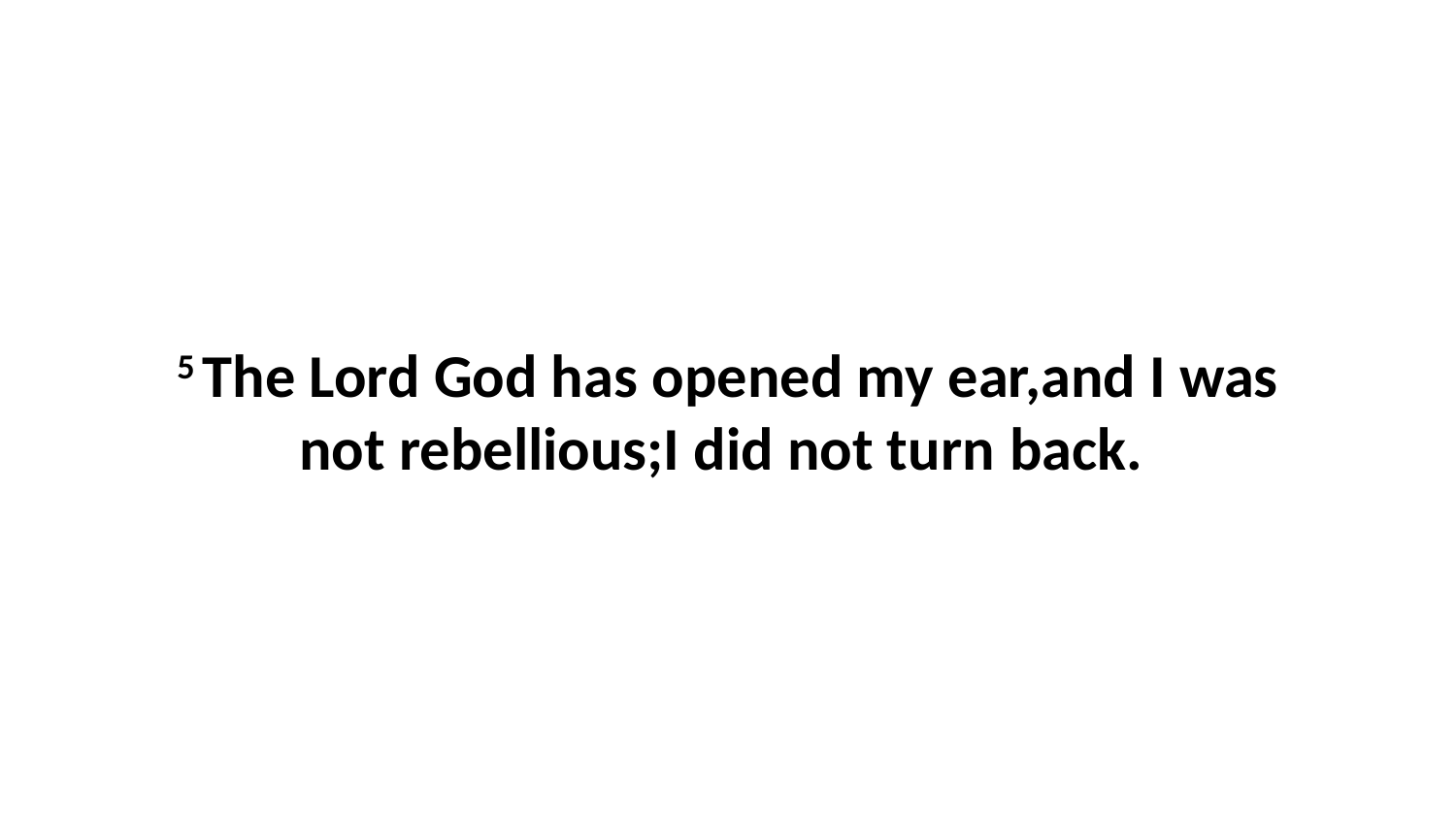

5 The Lord God has opened my ear,and I was not rebellious;I did not turn back.